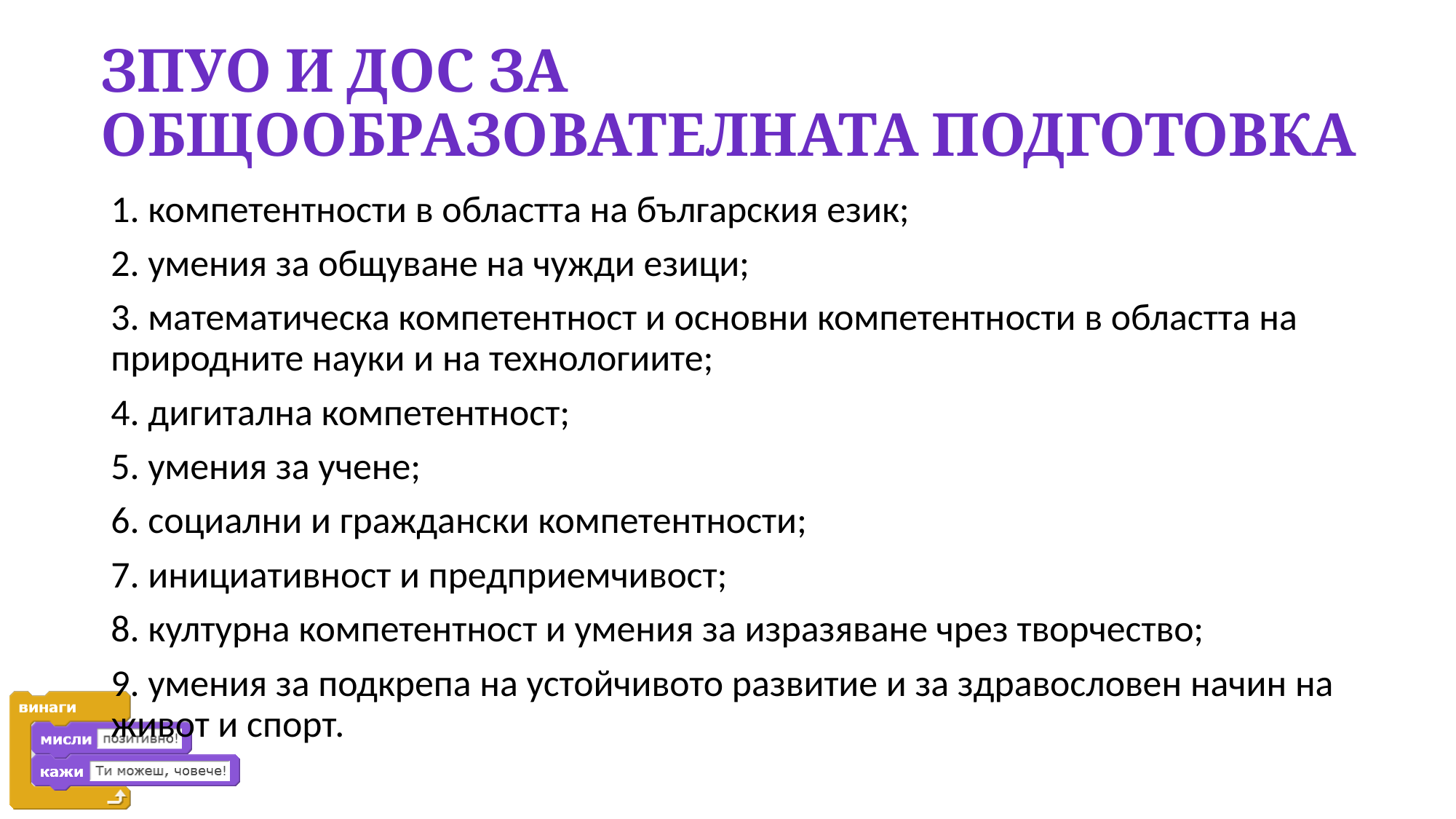

# ЗПУО и ДОС за общообразователната подготовка
1. компетентности в областта на българския език;
2. умения за общуване на чужди езици;
3. математическа компетентност и основни компетентности в областта на природните науки и на технологиите;
4. дигитална компетентност;
5. умения за учене;
6. социални и граждански компетентности;
7. инициативност и предприемчивост;
8. културна компетентност и умения за изразяване чрез творчество;
9. умения за подкрепа на устойчивото развитие и за здравословен начин на живот и спорт.